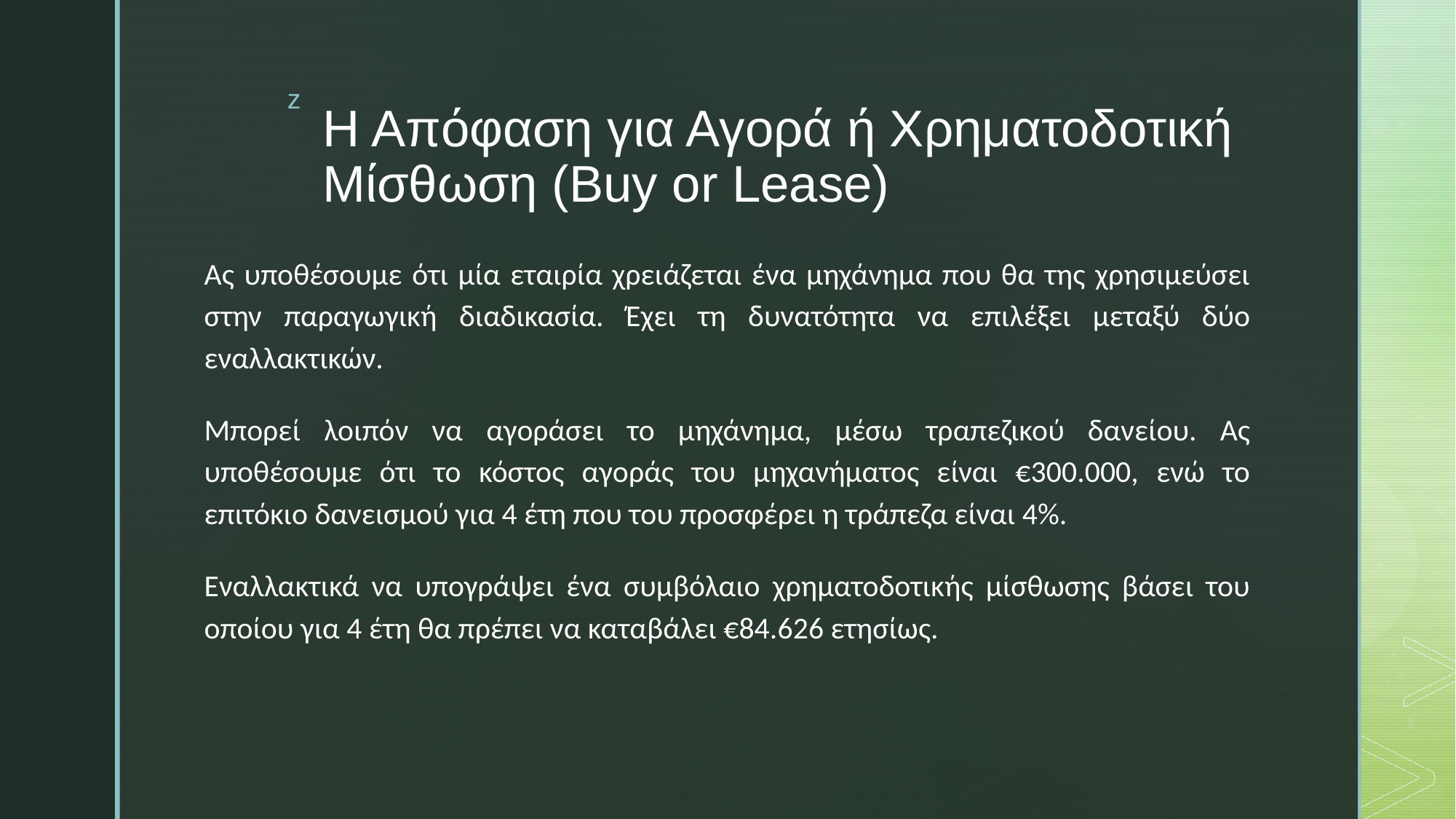

# Η Απόφαση για Αγορά ή Χρηματοδοτική Μίσθωση (Buy or Lease)
Ας υποθέσουμε ότι μία εταιρία χρειάζεται ένα μηχάνημα που θα της χρησιμεύσει στην παραγωγική διαδικασία. Έχει τη δυνατότητα να επιλέξει μεταξύ δύο εναλλακτικών.
Μπορεί λοιπόν να αγοράσει το μηχάνημα, μέσω τραπεζικού δανείου. Ας υποθέσουμε ότι το κόστος αγοράς του μηχανήματος είναι €300.000, ενώ το επιτόκιο δανεισμού για 4 έτη που του προσφέρει η τράπεζα είναι 4%.
Εναλλακτικά να υπογράψει ένα συμβόλαιο χρηματοδοτικής μίσθωσης βάσει του οποίου για 4 έτη θα πρέπει να καταβάλει €84.626 ετησίως.